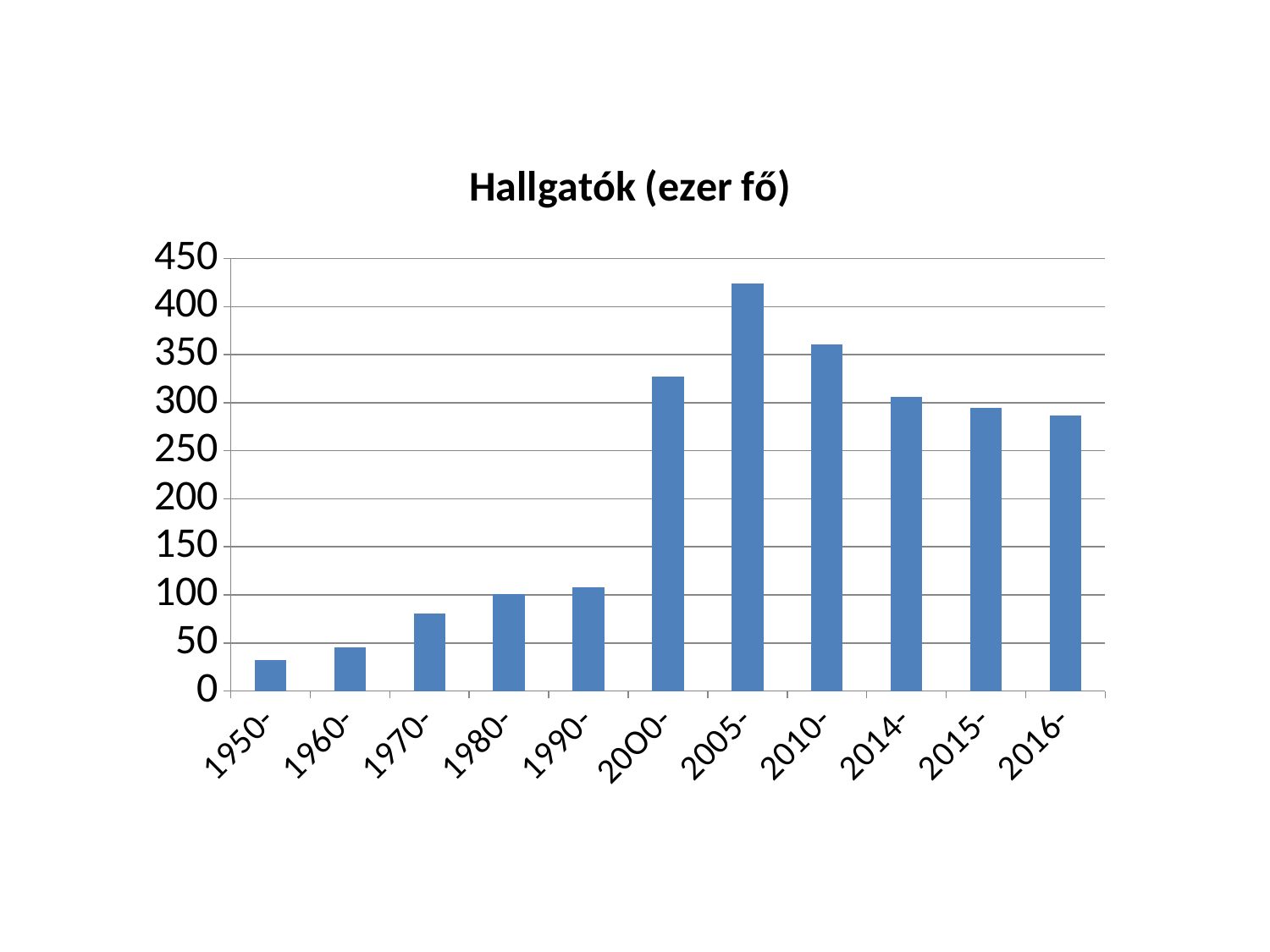

### Chart:

| Category | Hallgatók (ezer fő) |
|---|---|
| 1950- | 32.0 |
| 1960- | 45.0 |
| 1970- | 81.0 |
| 1980- | 101.0 |
| 1990- | 108.0 |
| 20O0- | 327.0 |
| 2005- | 424.0 |
| 2010- | 361.0 |
| 2014- | 306.0 |
| 2015- | 295.0 |
| 2016- | 287.0 |
Alkalmazott tudományok egyeteme: feltétel 2 duális képzés***
Új ötlet: közösségi felsőoktatási képzési központok (KFKK): Hatvan, Kisvárda, Starján, *Saújhely, Siófok, Sümeg, Tata.